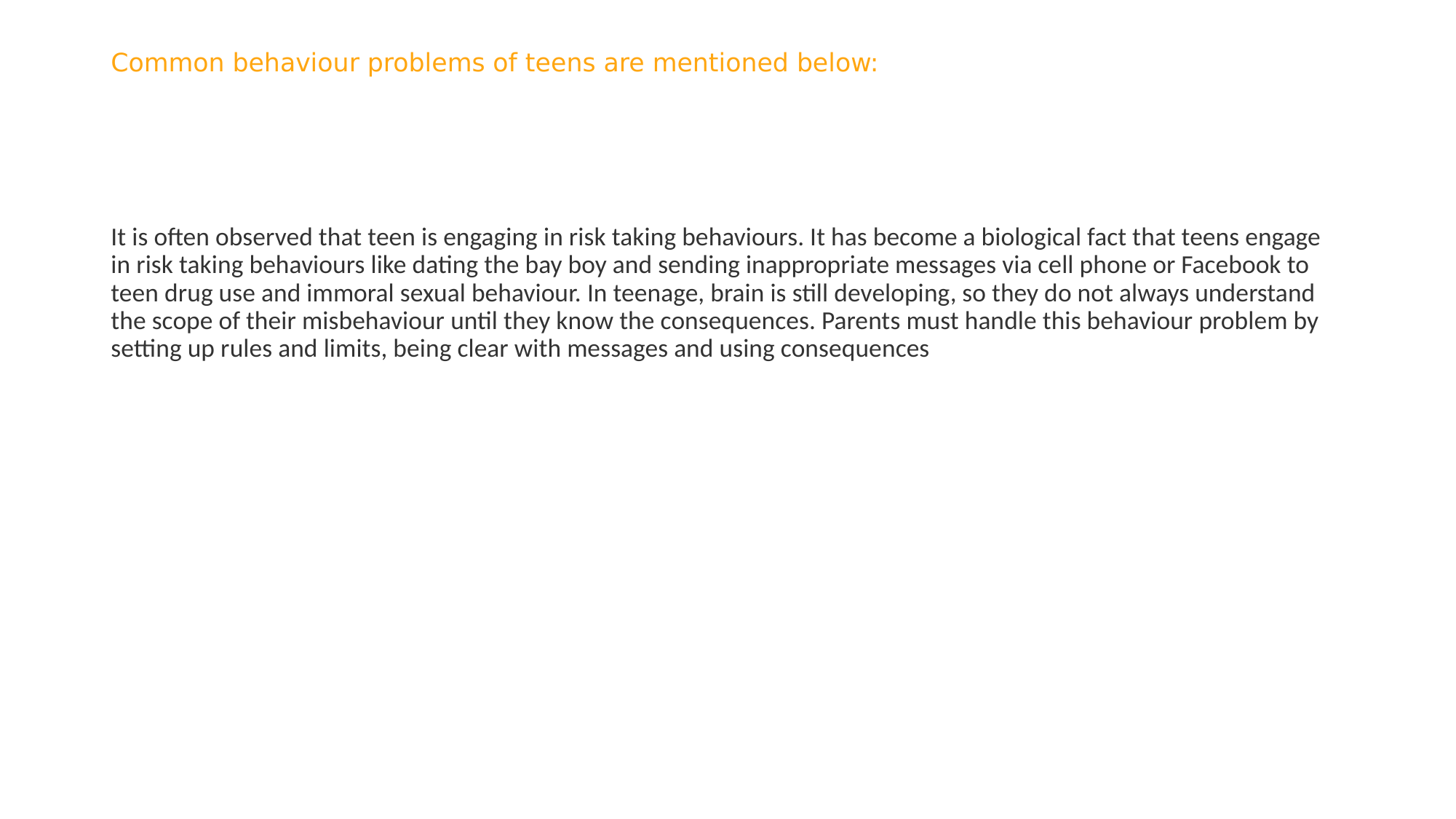

# Common behaviour problems of teens are mentioned below:
It is often observed that teen is engaging in risk taking behaviours. It has become a biological fact that teens engage in risk taking behaviours like dating the bay boy and sending inappropriate messages via cell phone or Facebook to teen drug use and immoral sexual behaviour. In teenage, brain is still developing, so they do not always understand the scope of their misbehaviour until they know the consequences. Parents must handle this behaviour problem by setting up rules and limits, being clear with messages and using consequences